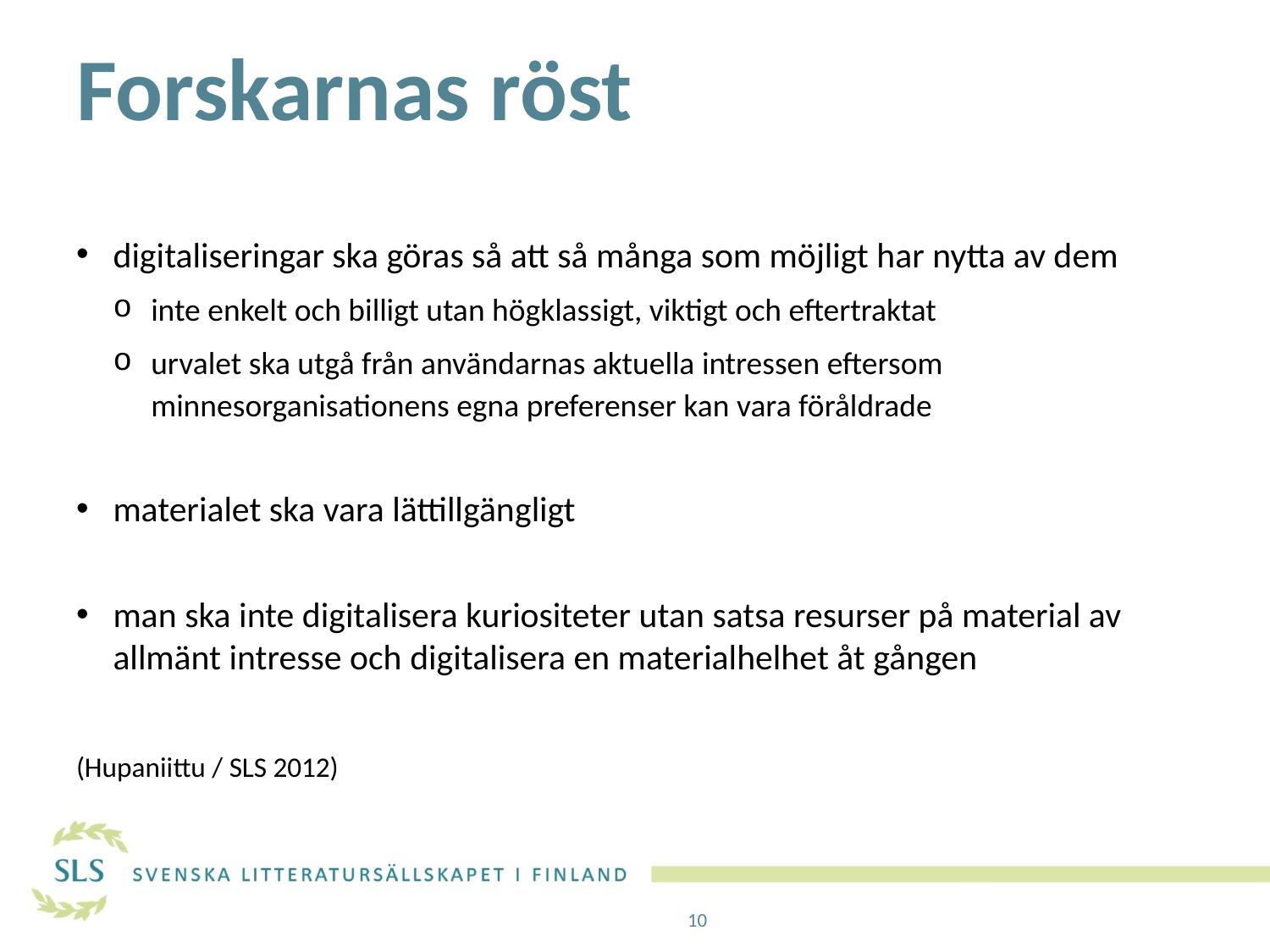

# Forskarnas röst
digitaliseringar ska göras så att så många som möjligt har nytta av dem
inte enkelt och billigt utan högklassigt, viktigt och eftertraktat
urvalet ska utgå från användarnas aktuella intressen eftersom minnesorganisationens egna preferenser kan vara föråldrade

materialet ska vara lättillgängligt

man ska inte digitalisera kuriositeter utan satsa resurser på material av allmänt intresse och digitalisera en materialhelhet åt gången

(Hupaniittu / SLS 2012)
10